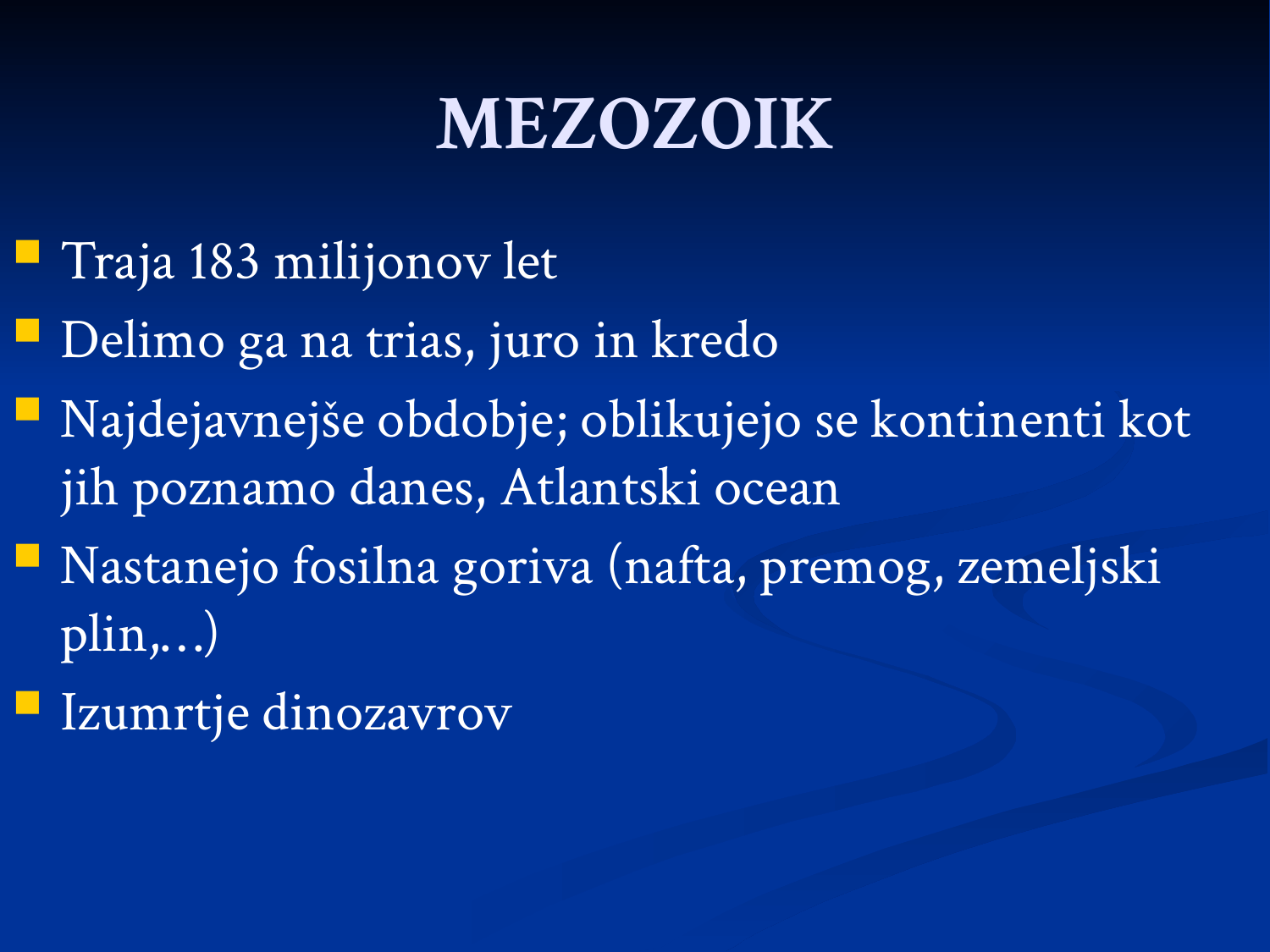

# MEZOZOIK
Traja 183 milijonov let
Delimo ga na trias, juro in kredo
Najdejavnejše obdobje; oblikujejo se kontinenti kot jih poznamo danes, Atlantski ocean
Nastanejo fosilna goriva (nafta, premog, zemeljski plin,…)
Izumrtje dinozavrov